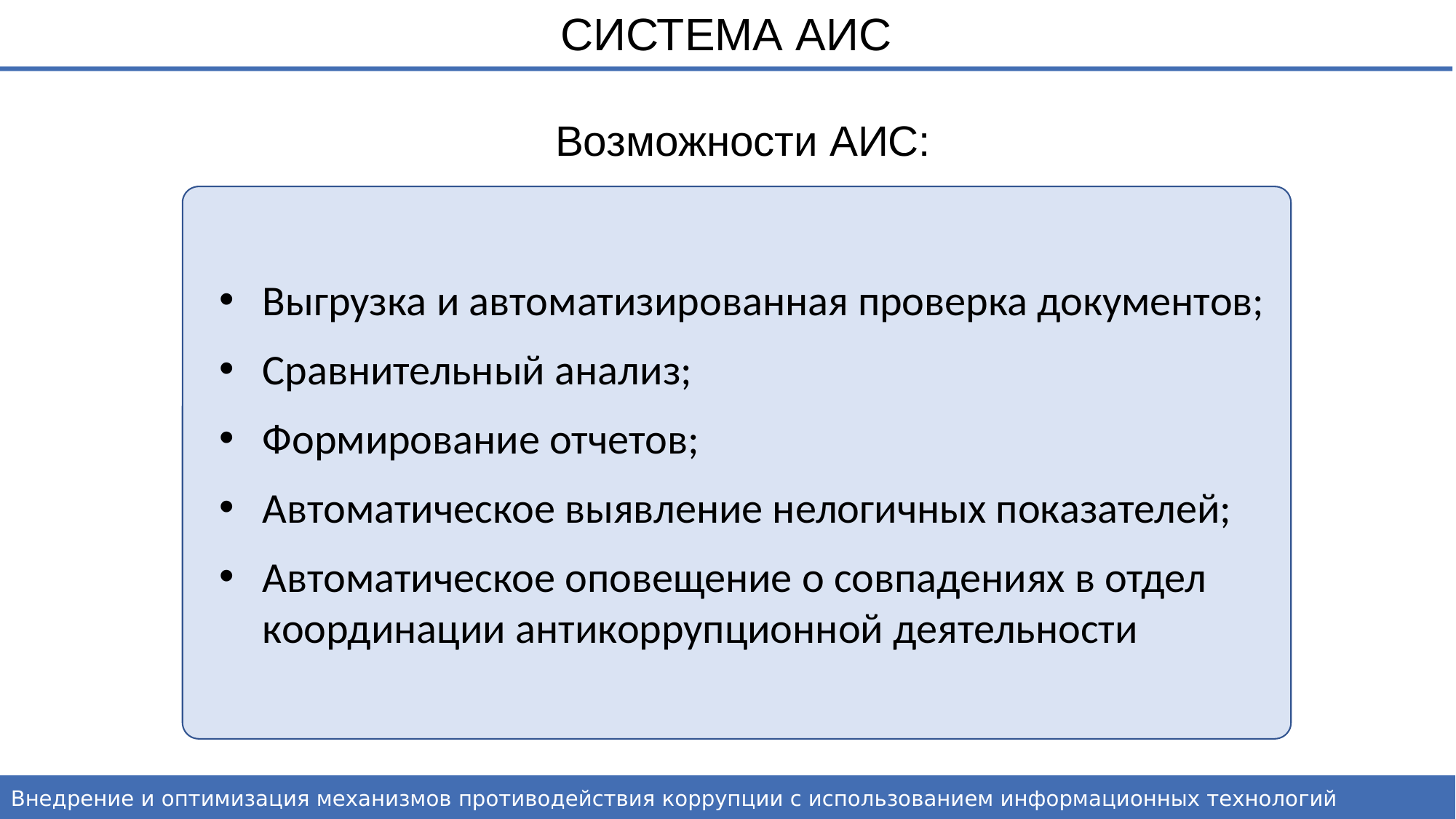

СИСТЕМА АИС

Возможности АИС:
Выгрузка и автоматизированная проверка документов;
Сравнительный анализ;
Формирование отчетов;
Автоматическое выявление нелогичных показателей;
Автоматическое оповещение о совпадениях в отдел координации антикоррупционной деятельности
Внедрение и оптимизация механизмов противодействия коррупции с использованием информационных технологий